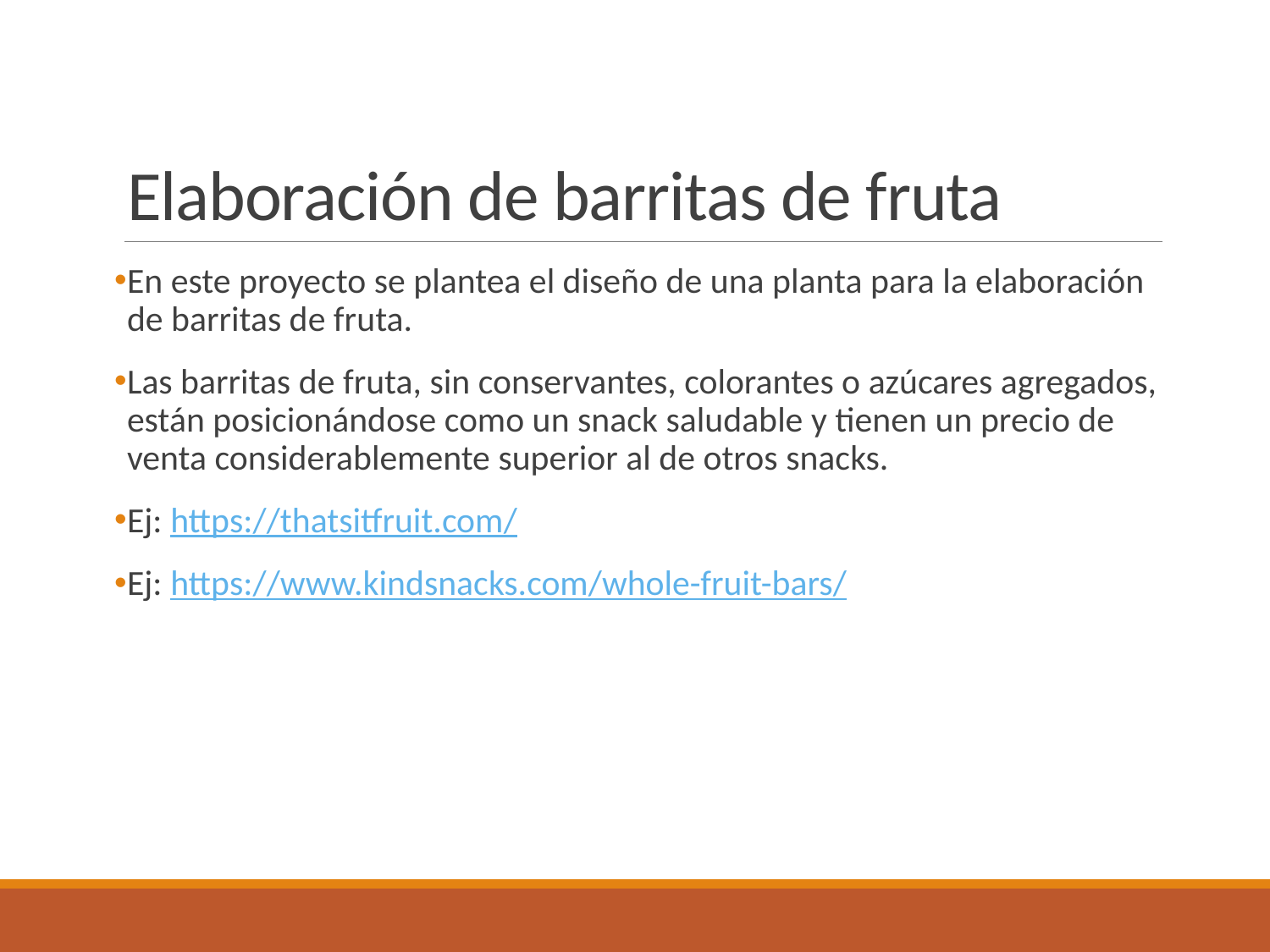

# Elaboración de barritas de fruta
En este proyecto se plantea el diseño de una planta para la elaboración de barritas de fruta.
Las barritas de fruta, sin conservantes, colorantes o azúcares agregados, están posicionándose como un snack saludable y tienen un precio de venta considerablemente superior al de otros snacks.
Ej: https://thatsitfruit.com/
Ej: https://www.kindsnacks.com/whole-fruit-bars/